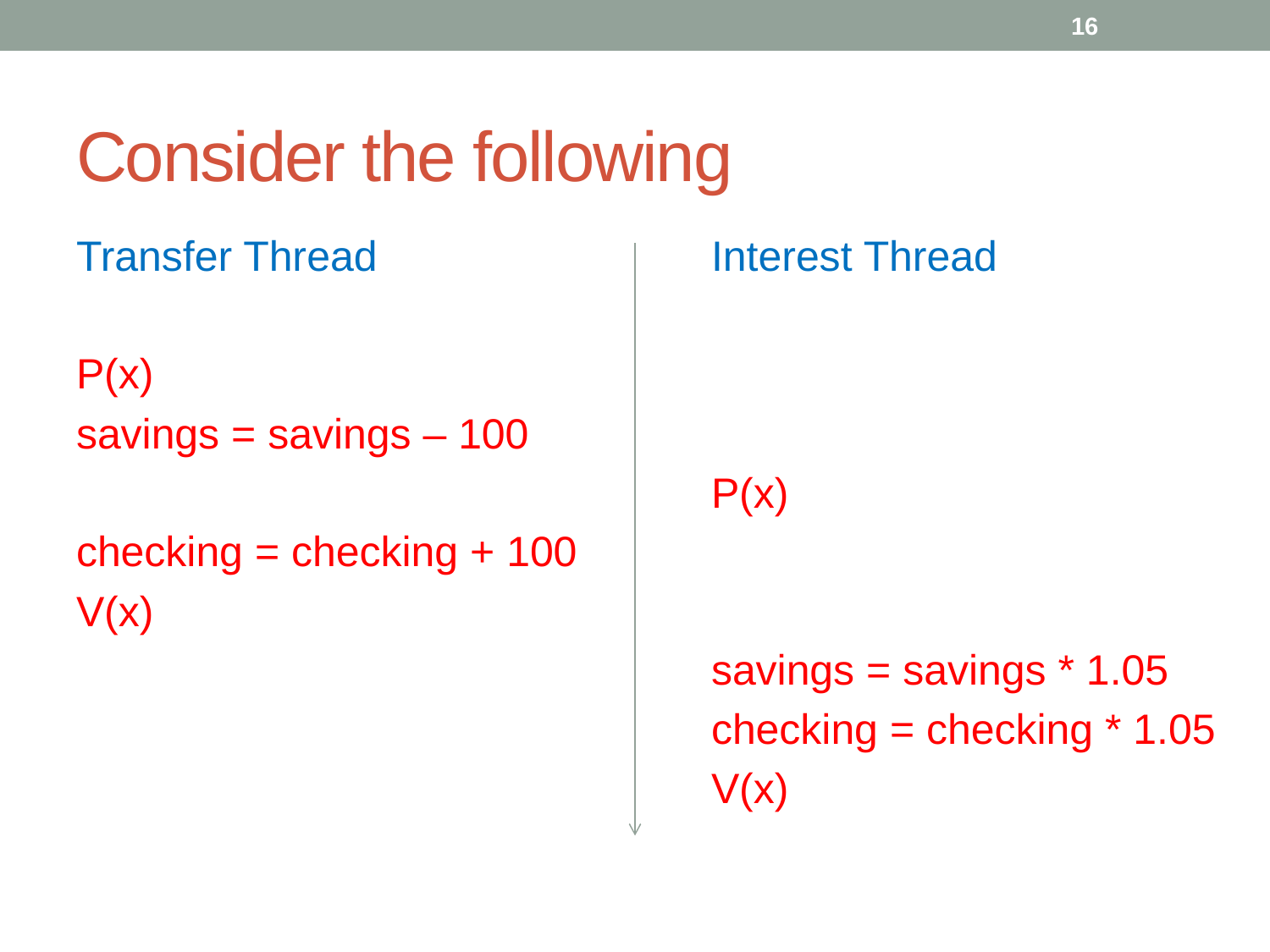

16
# Consider the following
Transfer Thread			Interest Thread

P(x)
savings = savings – 100
					P(x)
checking = checking + 100
V(x)
					savings = savings * 1.05
					checking = checking * 1.05
					V(x)